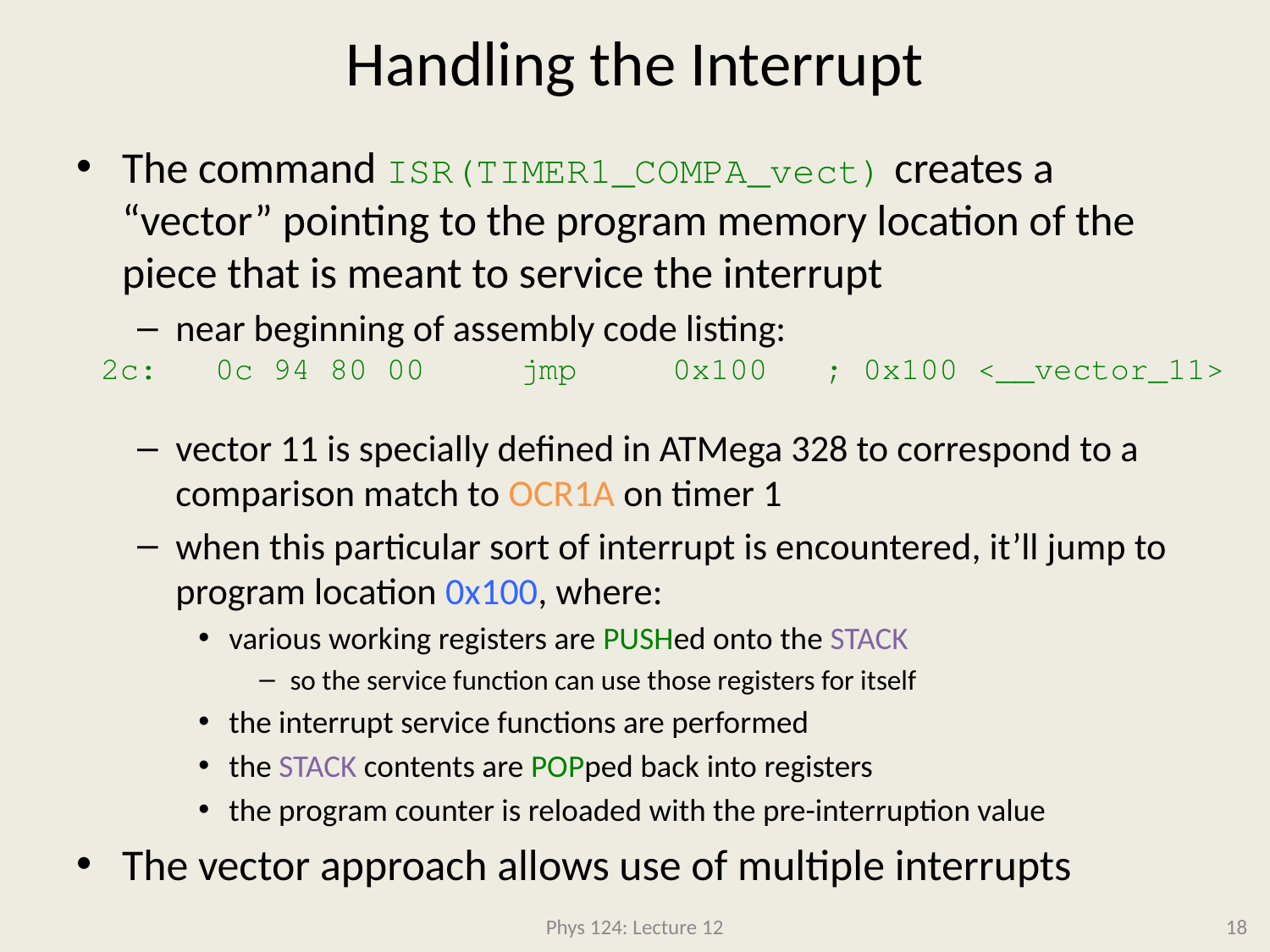

# Handling the Interrupt
The command ISR(TIMER1_COMPA_vect) creates a “vector” pointing to the program memory location of the piece that is meant to service the interrupt
near beginning of assembly code listing:

vector 11 is specially defined in ATMega 328 to correspond to a comparison match to OCR1A on timer 1
when this particular sort of interrupt is encountered, it’ll jump to program location 0x100, where:
various working registers are PUSHed onto the STACK
so the service function can use those registers for itself
the interrupt service functions are performed
the STACK contents are POPped back into registers
the program counter is reloaded with the pre-interruption value
The vector approach allows use of multiple interrupts
 2c:   0c 94 80 00     jmp     0x100   ; 0x100 <__vector_11>
Phys 124: Lecture 12
18